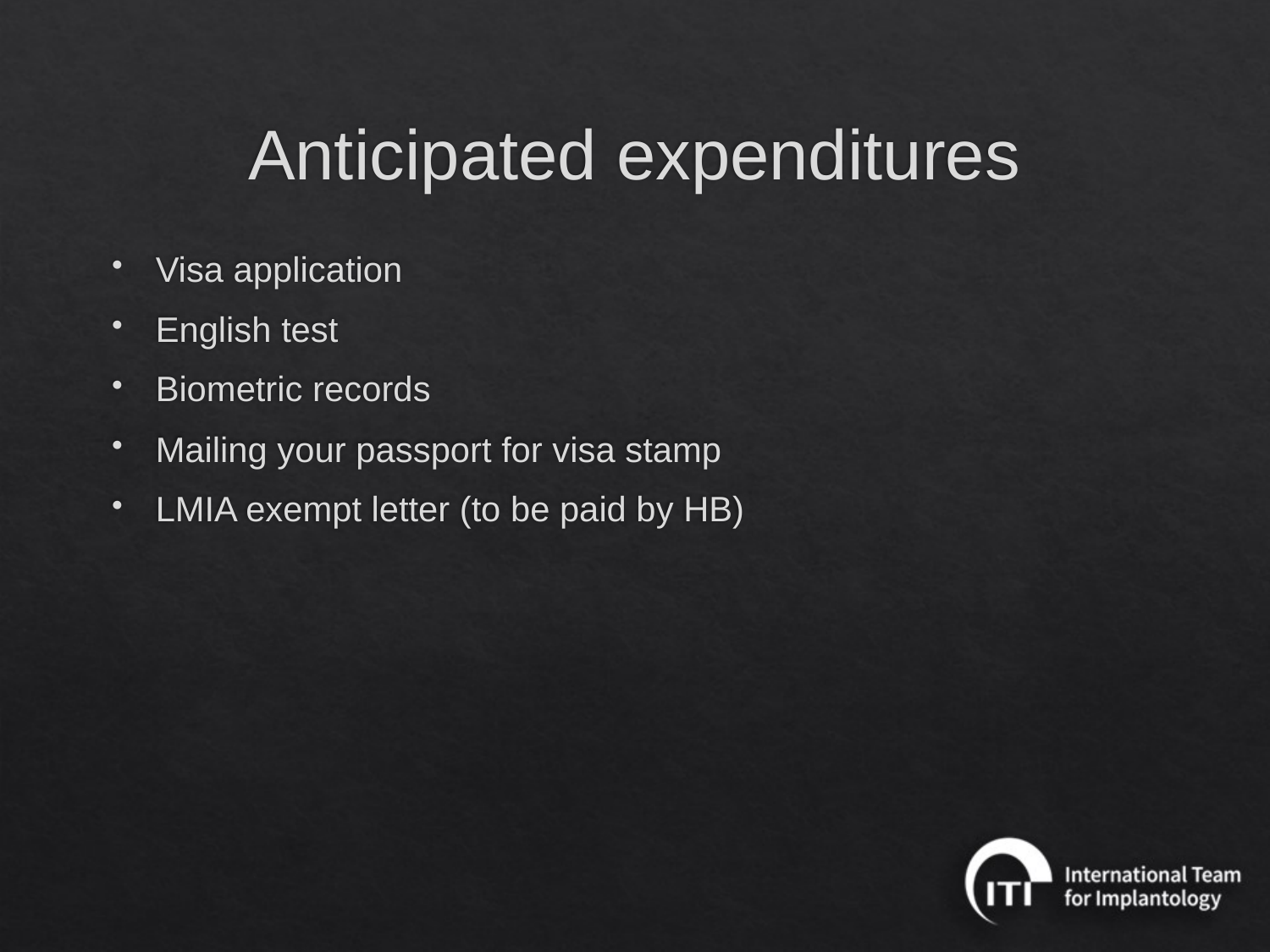

# Anticipated expenditures
Visa application
English test
Biometric records
Mailing your passport for visa stamp
LMIA exempt letter (to be paid by HB)